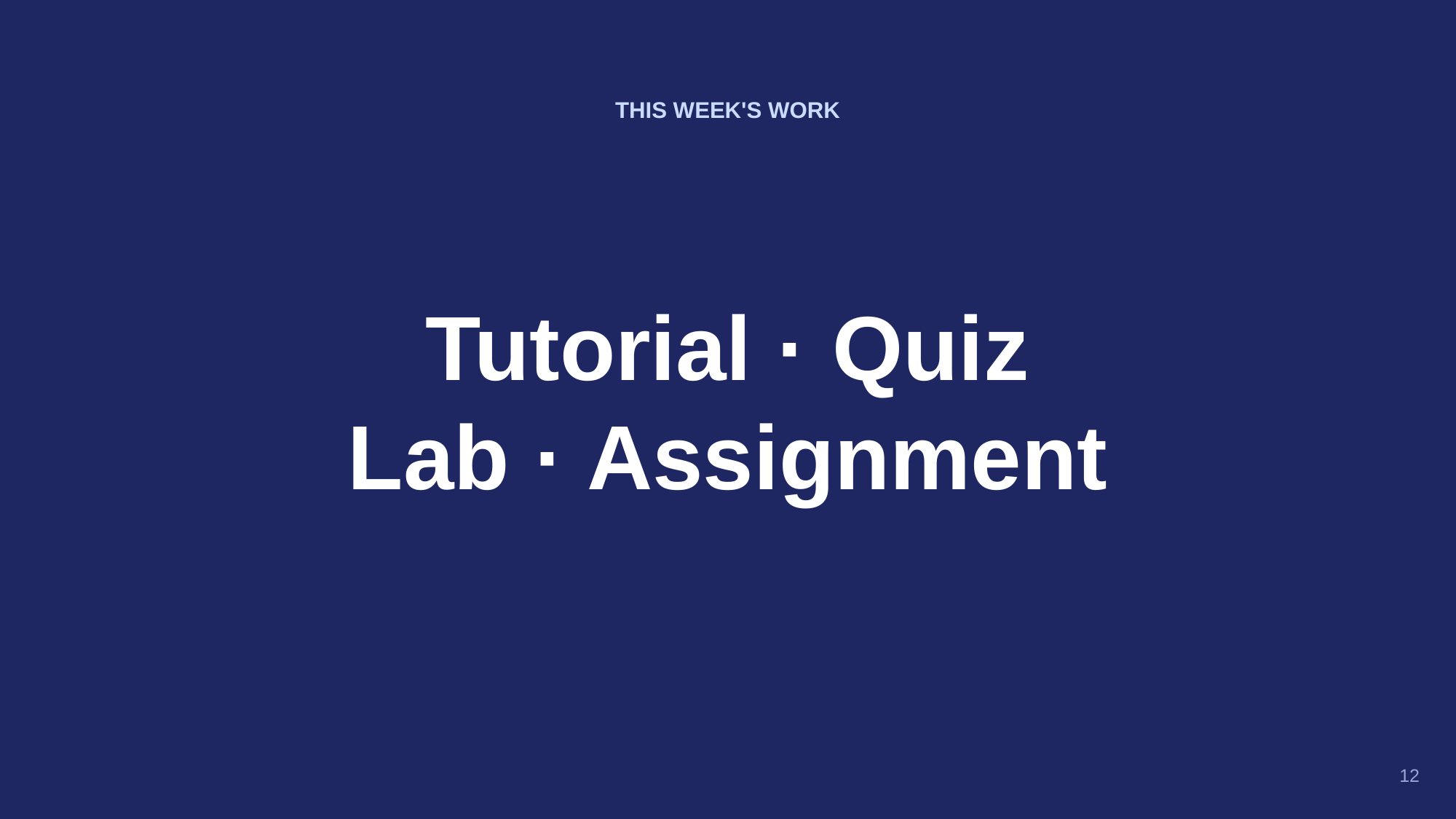

THIS WEEK'S WORK
Tutorial · Quiz
Lab · Assignment
12